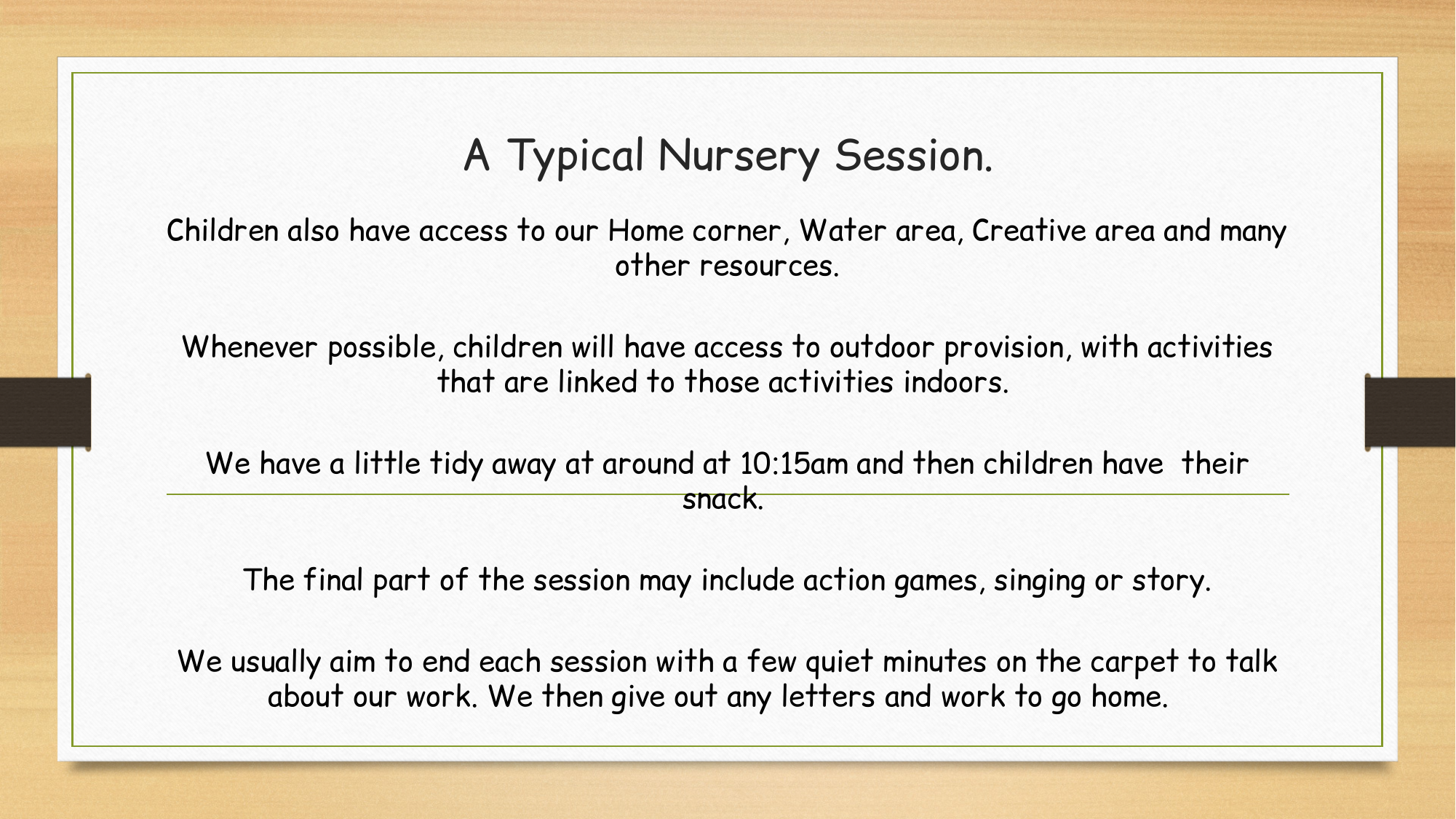

# A Typical Nursery Session.
Children also have access to our Home corner, Water area, Creative area and many other resources.

Whenever possible, children will have access to outdoor provision, with activities that are linked to those activities indoors.

We have a little tidy away at around at 10:15am and then children have  their snack.

The final part of the session may include action games, singing or story.

We usually aim to end each session with a few quiet minutes on the carpet to talk about our work. We then give out any letters and work to go home.